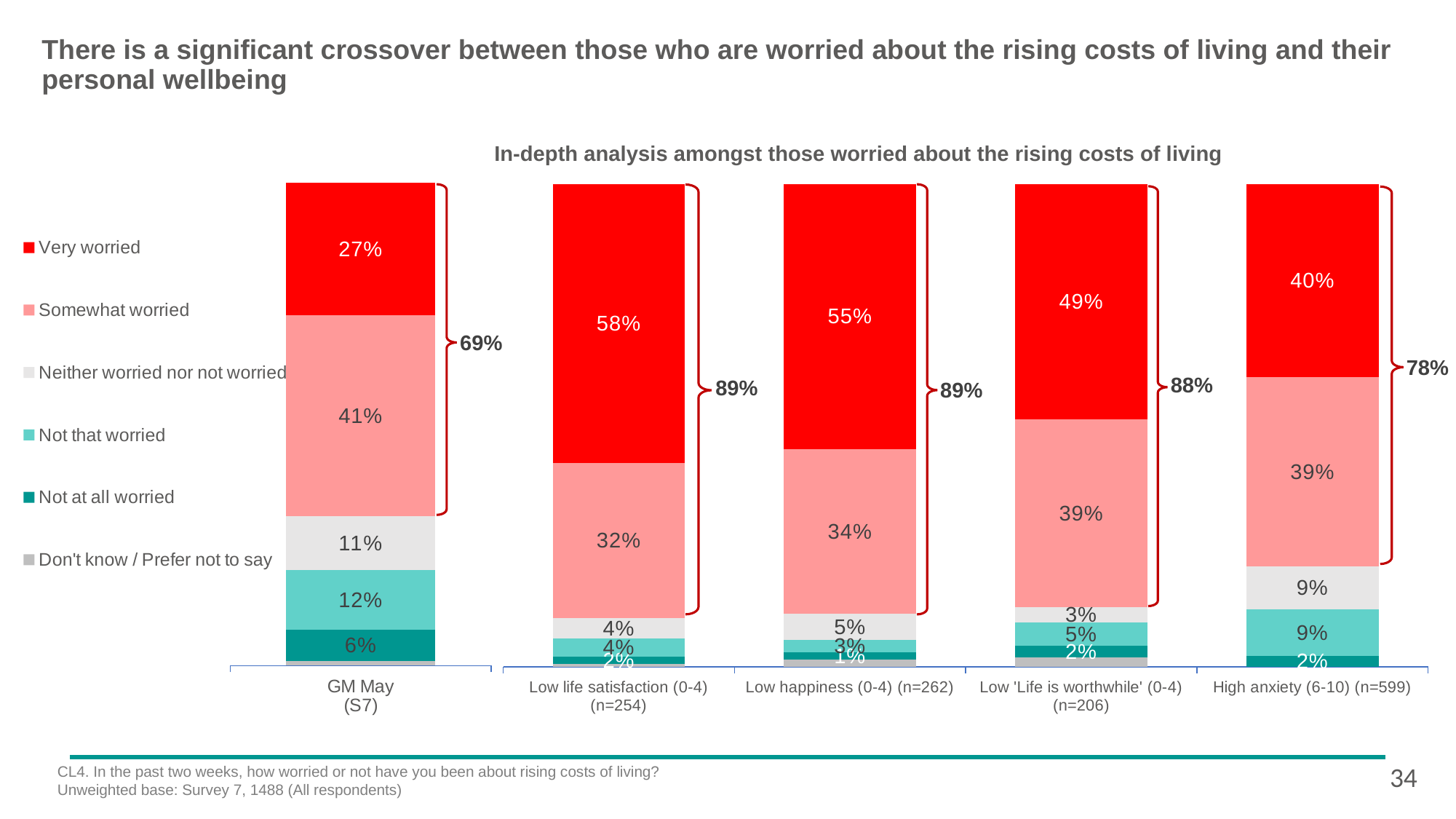

# There is a significant crossover between those who are worried about the rising costs of living and their personal wellbeing
In-depth analysis amongst those worried about the rising costs of living

### Chart

| Category | Don't know / Prefer not to say | Not at all worried | Not that worried | Neither worried nor not worried | Somewhat worried | Very worried |
|---|---|---|---|---|---|---|
| Low life satisfaction (0-4) (n=254) | 0.00541445422002351 | 0.0155455164909284 | 0.0368736899157662 | 0.0428407740598419 | 0.318813041183048 | 0.575993218458674 |
| Low happiness (0-4) (n=262) | 0.0147320301761596 | 0.0147320301761596 | 0.026145089905129 | 0.0546541949738664 | 0.339639350052694 | 0.547505753975699 |
| Low 'Life is worthwhile' (0-4) (n=206) | 0.02 | 0.0234845779613357 | 0.049280283975589 | 0.0307334151697826 | 0.391430927377815 | 0.489430304219682 |
| High anxiety (6-10) (n=599) | None | 0.0222622884665349 | 0.0949687372569826 | 0.0888127497790557 | 0.388603794565662 | 0.395810304935888 |

### Chart

| Category | Don't know / Prefer not to say | Not at all worried | Not that worried | Neither worried nor not worried | Somewhat worried | Very worried |
|---|---|---|---|---|---|---|
| GM May
(S7) | 0.0098160225638016 | 0.0642490953307037 | 0.123145820471428 | 0.111938699604814 | 0.413480161275211 | 0.273179069090365 |

69%
78%
88%
89%
89%
34
CL4. In the past two weeks, how worried or not have you been about rising costs of living?
Unweighted base: Survey 7, 1488 (All respondents)